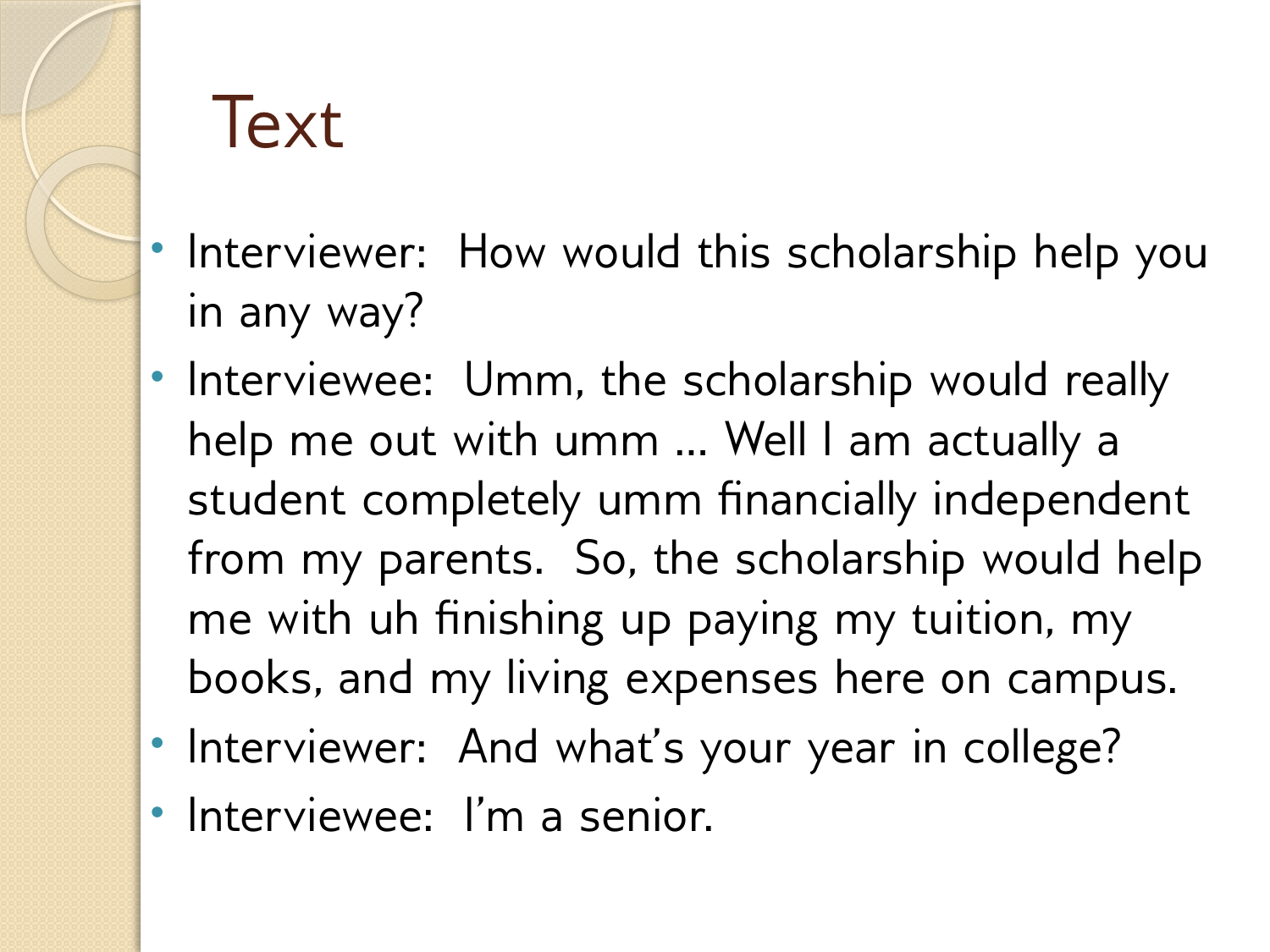

# Text
Interviewer:  How would this scholarship help you in any way?
Interviewee:  Umm, the scholarship would really help me out with umm … Well I am actually a student completely umm financially independent from my parents.  So, the scholarship would help me with uh finishing up paying my tuition, my books, and my living expenses here on campus.
Interviewer:  And what’s your year in college?
Interviewee:  I’m a senior.